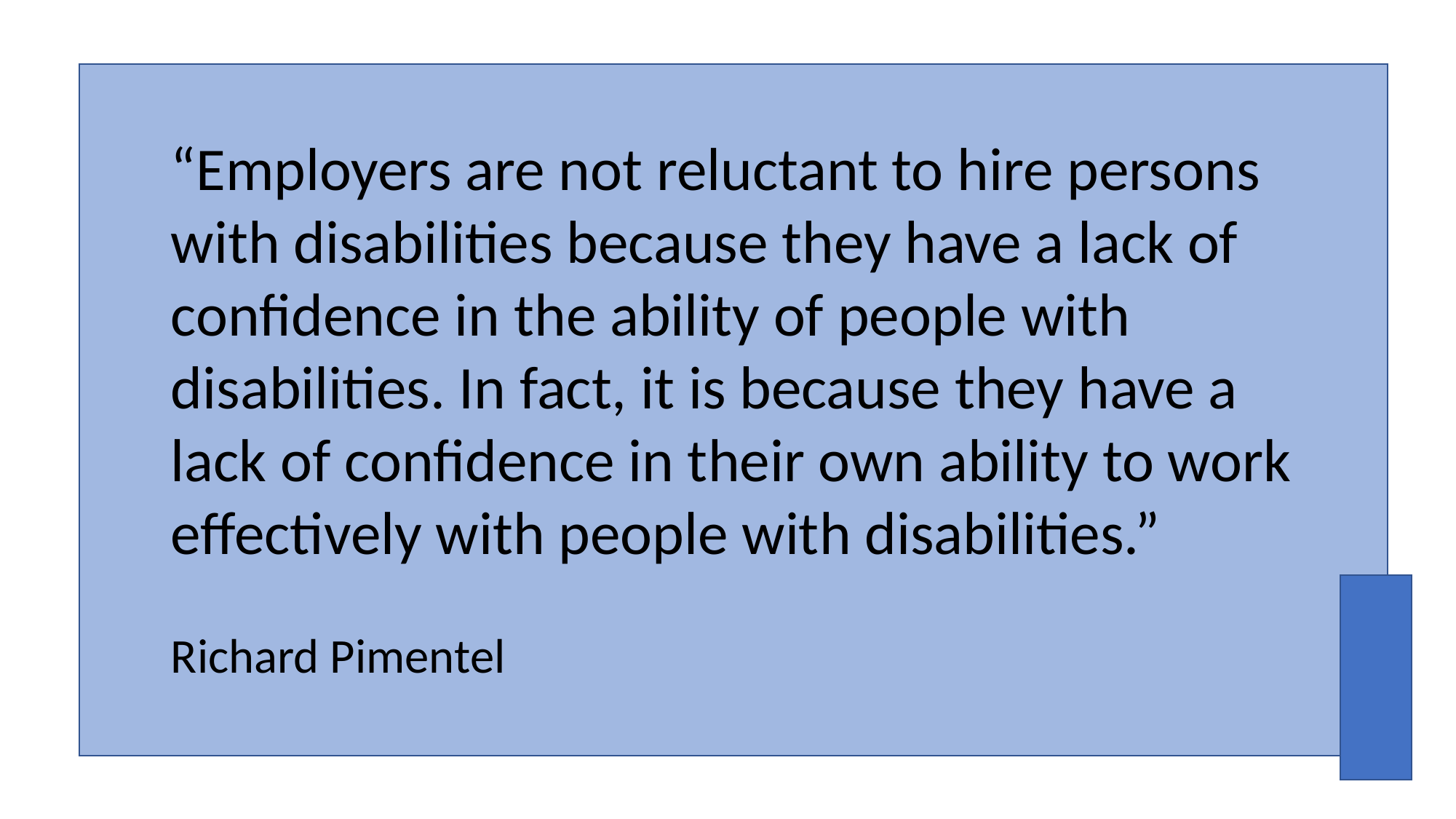

“Employers are not reluctant to hire persons with disabilities because they have a lack of confidence in the ability of people with disabilities. In fact, it is because they have a lack of confidence in their own ability to work effectively with people with disabilities.”

Richard Pimentel